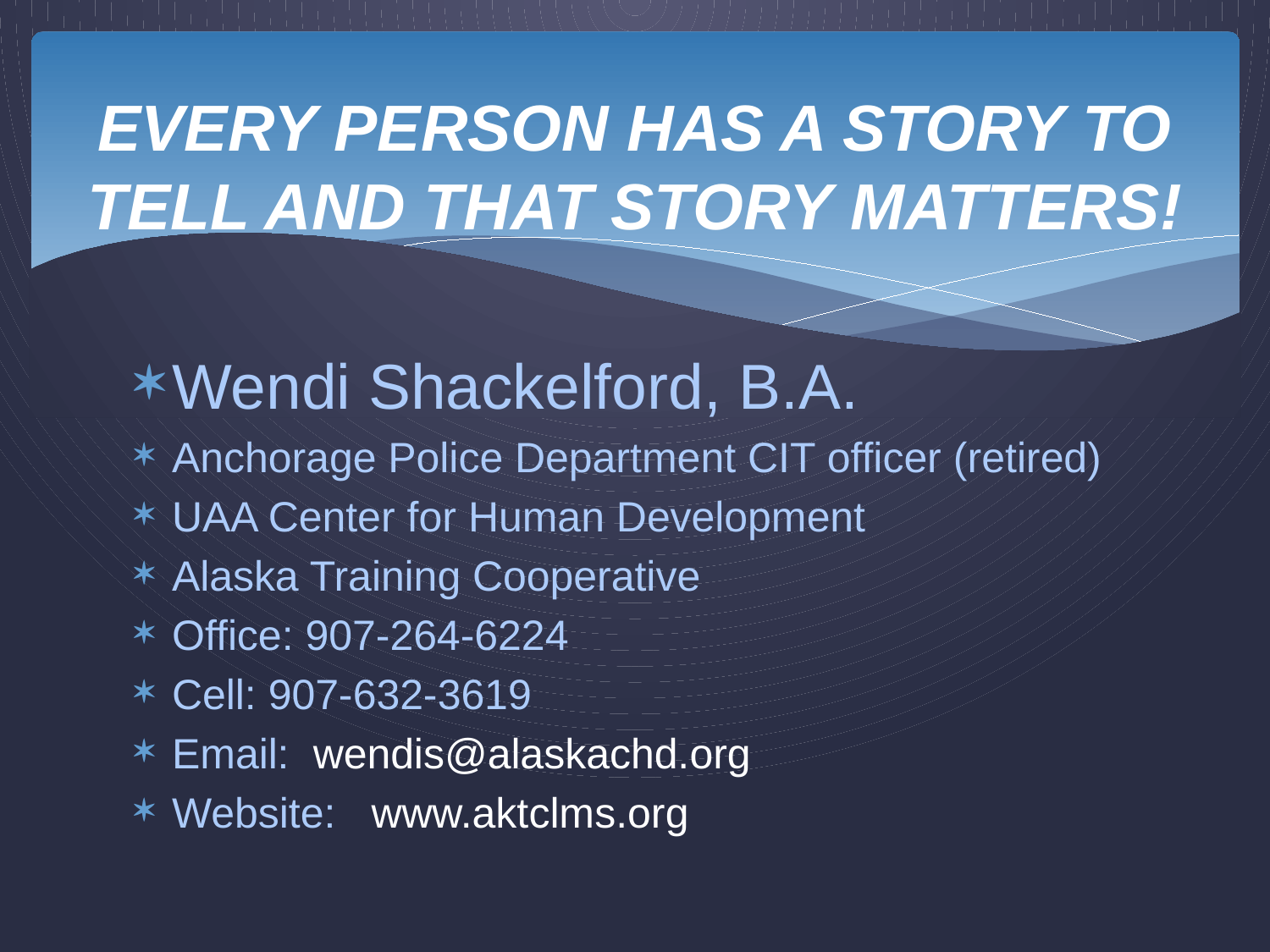

# Every person has a story to tell and that story matters!
Wendi Shackelford, B.A.
Anchorage Police Department CIT officer (retired)
UAA Center for Human Development
Alaska Training Cooperative
Office: 907-264-6224
Cell: 907-632-3619
Email:  wendis@alaskachd.org
Website:   www.aktclms.org